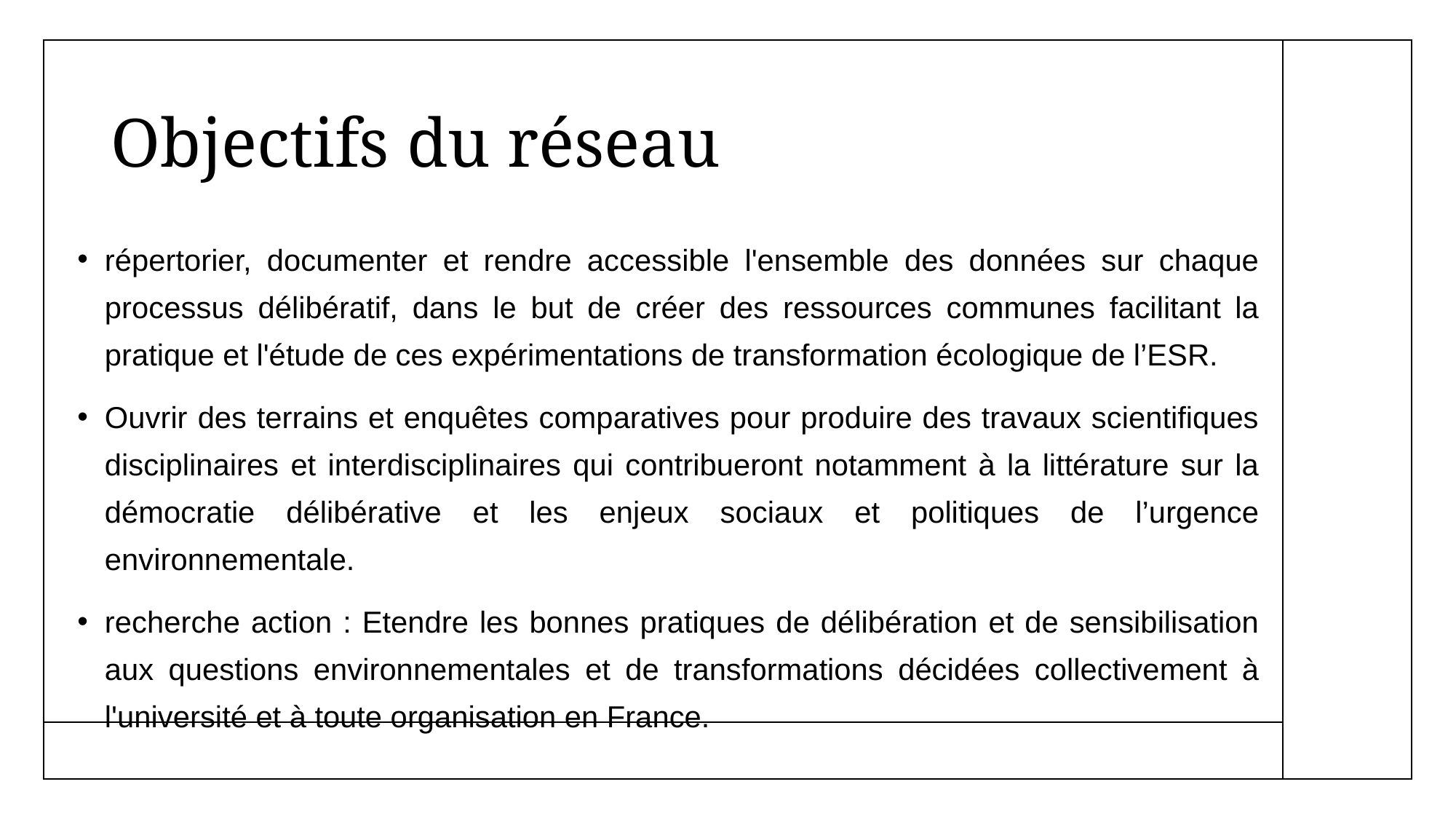

# Objectifs du réseau
répertorier, documenter et rendre accessible l'ensemble des données sur chaque processus délibératif, dans le but de créer des ressources communes facilitant la pratique et l'étude de ces expérimentations de transformation écologique de l’ESR.
Ouvrir des terrains et enquêtes comparatives pour produire des travaux scientifiques disciplinaires et interdisciplinaires qui contribueront notamment à la littérature sur la démocratie délibérative et les enjeux sociaux et politiques de l’urgence environnementale.
recherche action : Etendre les bonnes pratiques de délibération et de sensibilisation aux questions environnementales et de transformations décidées collectivement à l'université et à toute organisation en France.